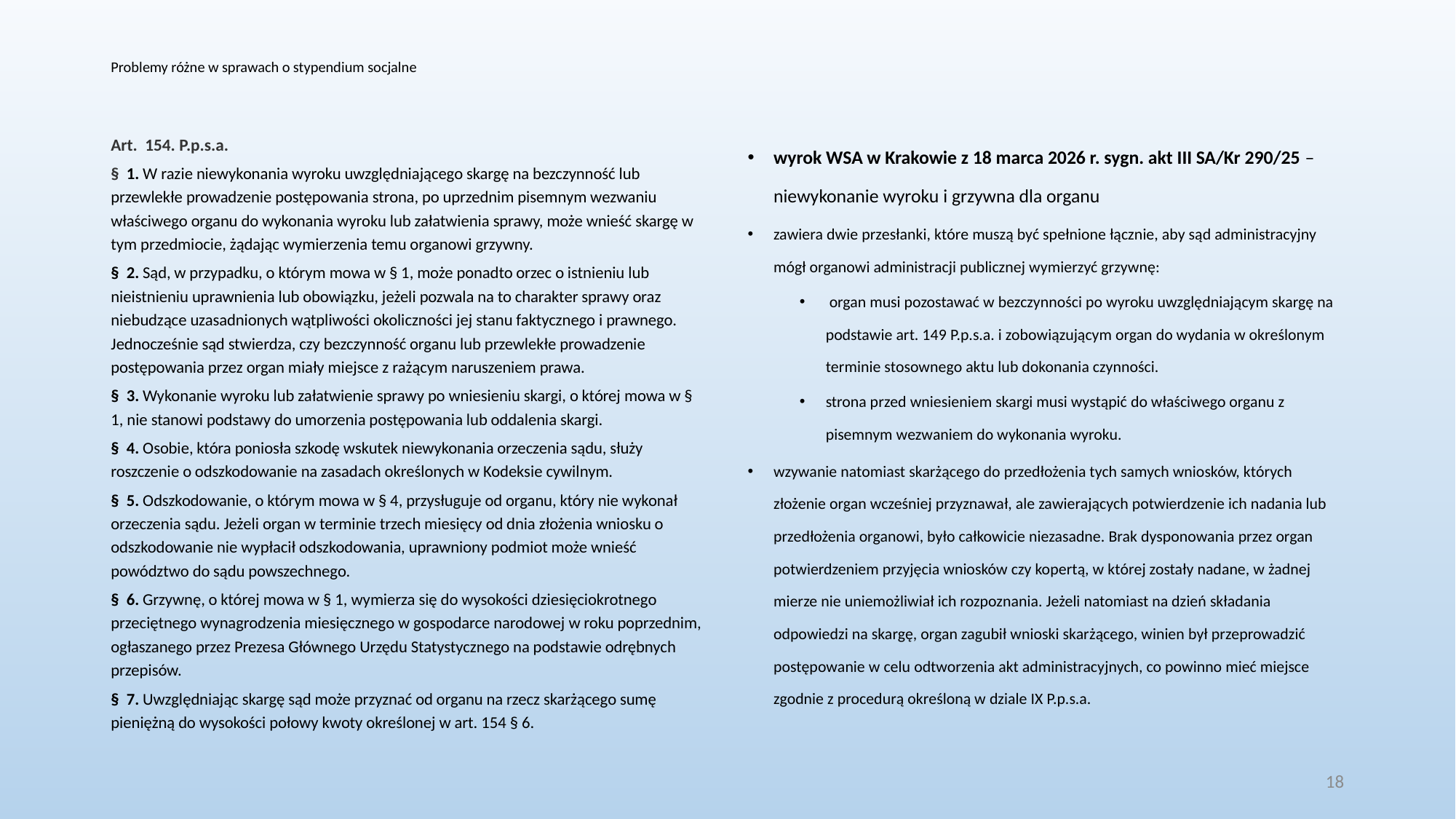

# Problemy różne w sprawach o stypendium socjalne
wyrok WSA w Krakowie z 18 marca 2026 r. sygn. akt III SA/Kr 290/25 – niewykonanie wyroku i grzywna dla organu
zawiera dwie przesłanki, które muszą być spełnione łącznie, aby sąd administracyjny mógł organowi administracji publicznej wymierzyć grzywnę:
 organ musi pozostawać w bezczynności po wyroku uwzględniającym skargę na podstawie art. 149 P.p.s.a. i zobowiązującym organ do wydania w określonym terminie stosownego aktu lub dokonania czynności.
strona przed wniesieniem skargi musi wystąpić do właściwego organu z pisemnym wezwaniem do wykonania wyroku.
wzywanie natomiast skarżącego do przedłożenia tych samych wniosków, których złożenie organ wcześniej przyznawał, ale zawierających potwierdzenie ich nadania lub przedłożenia organowi, było całkowicie niezasadne. Brak dysponowania przez organ potwierdzeniem przyjęcia wniosków czy kopertą, w której zostały nadane, w żadnej mierze nie uniemożliwiał ich rozpoznania. Jeżeli natomiast na dzień składania odpowiedzi na skargę, organ zagubił wnioski skarżącego, winien był przeprowadzić postępowanie w celu odtworzenia akt administracyjnych, co powinno mieć miejsce zgodnie z procedurą określoną w dziale IX P.p.s.a.

Art.  154. P.p.s.a.
§  1. W razie niewykonania wyroku uwzględniającego skargę na bezczynność lub przewlekłe prowadzenie postępowania strona, po uprzednim pisemnym wezwaniu właściwego organu do wykonania wyroku lub załatwienia sprawy, może wnieść skargę w tym przedmiocie, żądając wymierzenia temu organowi grzywny.
§  2. Sąd, w przypadku, o którym mowa w § 1, może ponadto orzec o istnieniu lub nieistnieniu uprawnienia lub obowiązku, jeżeli pozwala na to charakter sprawy oraz niebudzące uzasadnionych wątpliwości okoliczności jej stanu faktycznego i prawnego. Jednocześnie sąd stwierdza, czy bezczynność organu lub przewlekłe prowadzenie postępowania przez organ miały miejsce z rażącym naruszeniem prawa.
§  3. Wykonanie wyroku lub załatwienie sprawy po wniesieniu skargi, o której mowa w § 1, nie stanowi podstawy do umorzenia postępowania lub oddalenia skargi.
§  4. Osobie, która poniosła szkodę wskutek niewykonania orzeczenia sądu, służy roszczenie o odszkodowanie na zasadach określonych w Kodeksie cywilnym.
§  5. Odszkodowanie, o którym mowa w § 4, przysługuje od organu, który nie wykonał orzeczenia sądu. Jeżeli organ w terminie trzech miesięcy od dnia złożenia wniosku o odszkodowanie nie wypłacił odszkodowania, uprawniony podmiot może wnieść powództwo do sądu powszechnego.
§  6. Grzywnę, o której mowa w § 1, wymierza się do wysokości dziesięciokrotnego przeciętnego wynagrodzenia miesięcznego w gospodarce narodowej w roku poprzednim, ogłaszanego przez Prezesa Głównego Urzędu Statystycznego na podstawie odrębnych przepisów.
§  7. Uwzględniając skargę sąd może przyznać od organu na rzecz skarżącego sumę pieniężną do wysokości połowy kwoty określonej w art. 154 § 6.

18